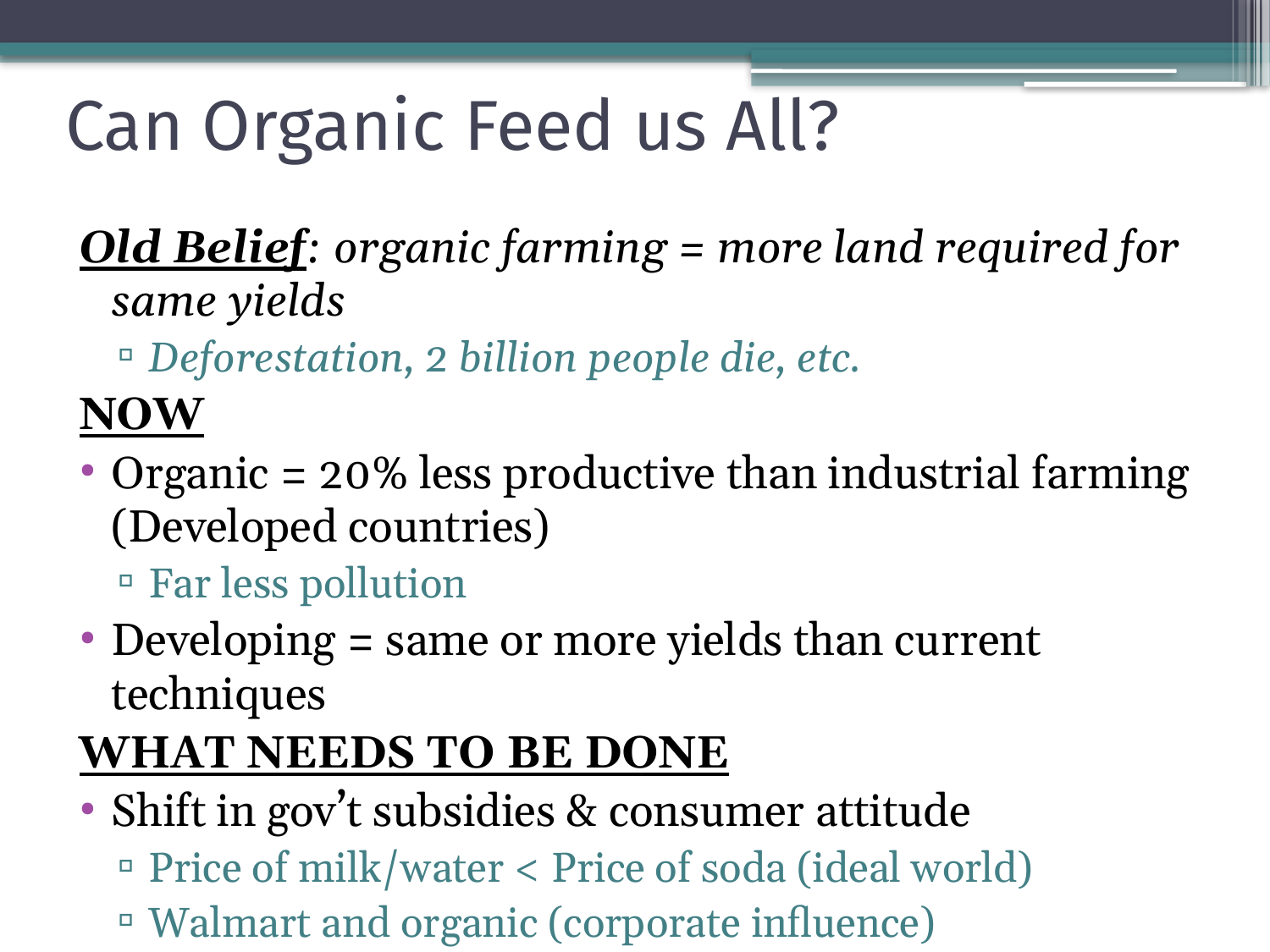

# Can Organic Feed us All?
Old Belief: organic farming = more land required for same yields
Deforestation, 2 billion people die, etc.
NOW
Organic = 20% less productive than industrial farming (Developed countries)
Far less pollution
Developing = same or more yields than current techniques
WHAT NEEDS TO BE DONE
Shift in gov’t subsidies & consumer attitude
Price of milk/water < Price of soda (ideal world)
Walmart and organic (corporate influence)